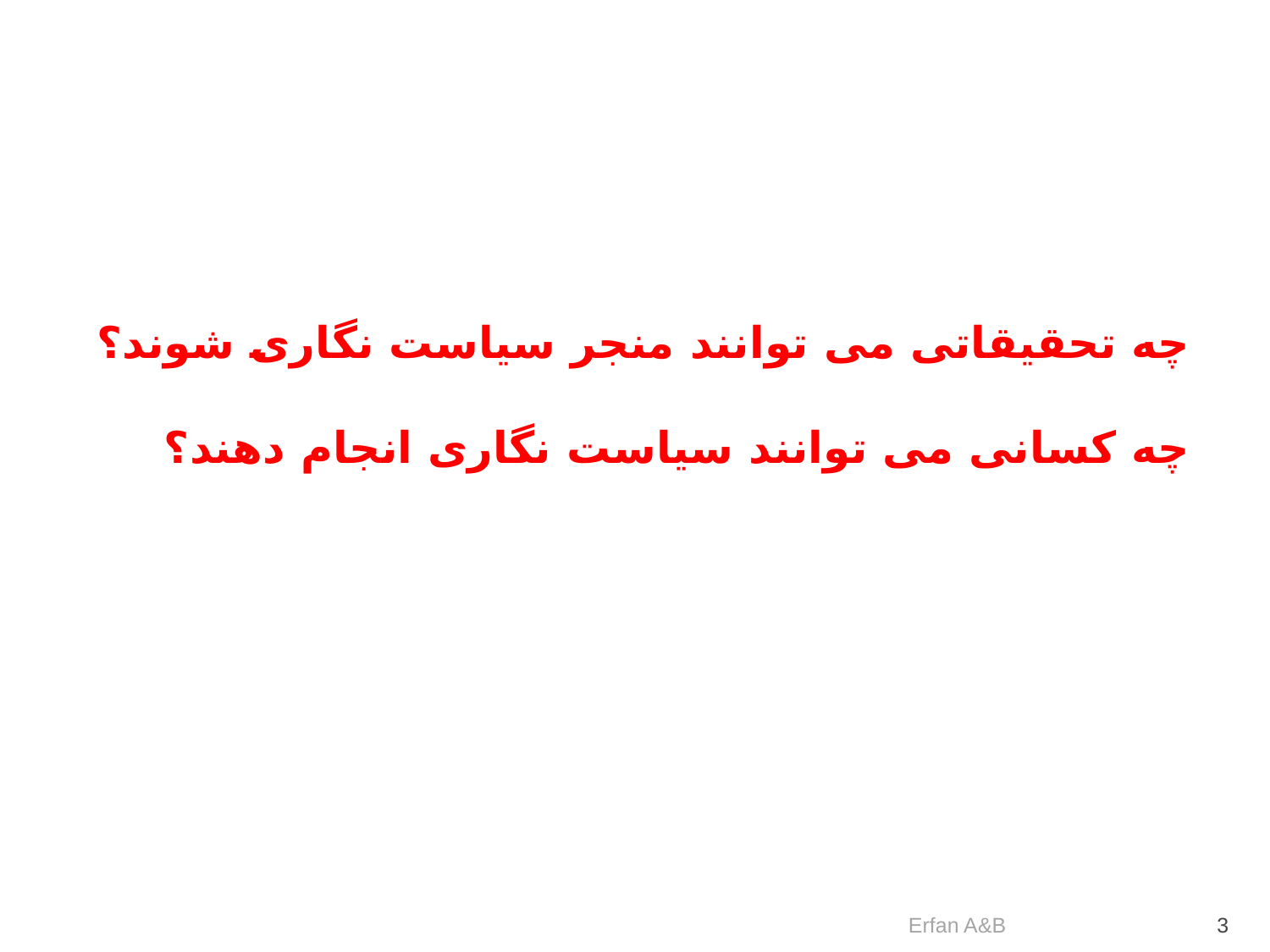

# چه تحقیقاتی می توانند منجر سیاست نگاری شوند؟ چه کسانی می توانند سیاست نگاری انجام دهند؟
Erfan A&B
3